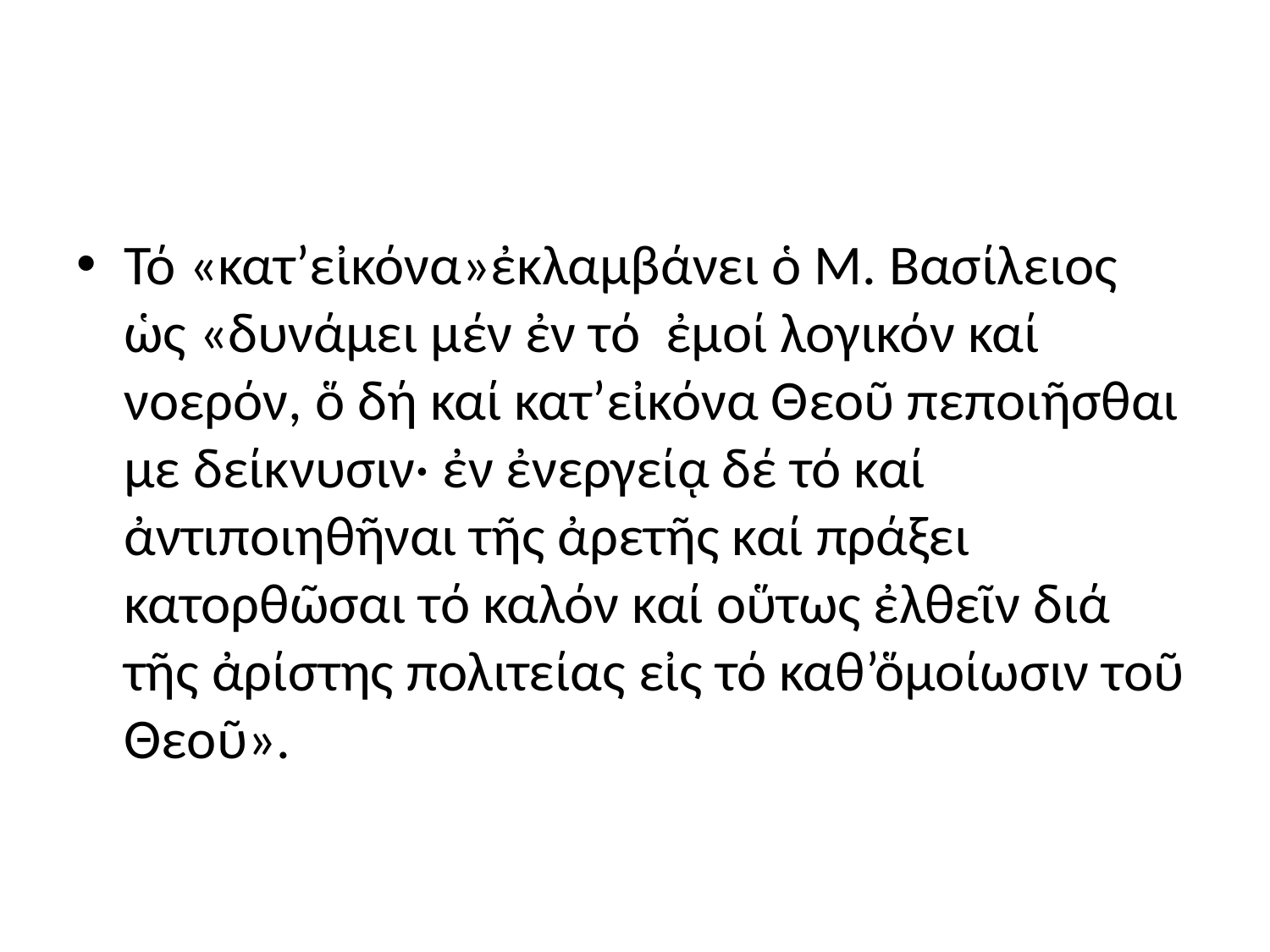

#
Τό «κατ’εἰκόνα»ἐκλαμβάνει ὁ Μ. Βασίλειος ὡς «δυνάμει μέν ἐν τό  ἐμοί λογικόν καί νοερόν, ὅ δή καί κατ’εἰκόνα Θεοῦ πεποιῆσθαι με δείκνυσιν· ἐν ἐνεργείᾳ δέ τό καί ἀντιποιηθῆναι τῆς ἀρετῆς καί πράξει κατορθῶσαι τό καλόν καί οὕτως ἐλθεῖν διά τῆς ἀρίστης πολιτείας εἰς τό καθ’ὅμοίωσιν τοῦ Θεοῦ».